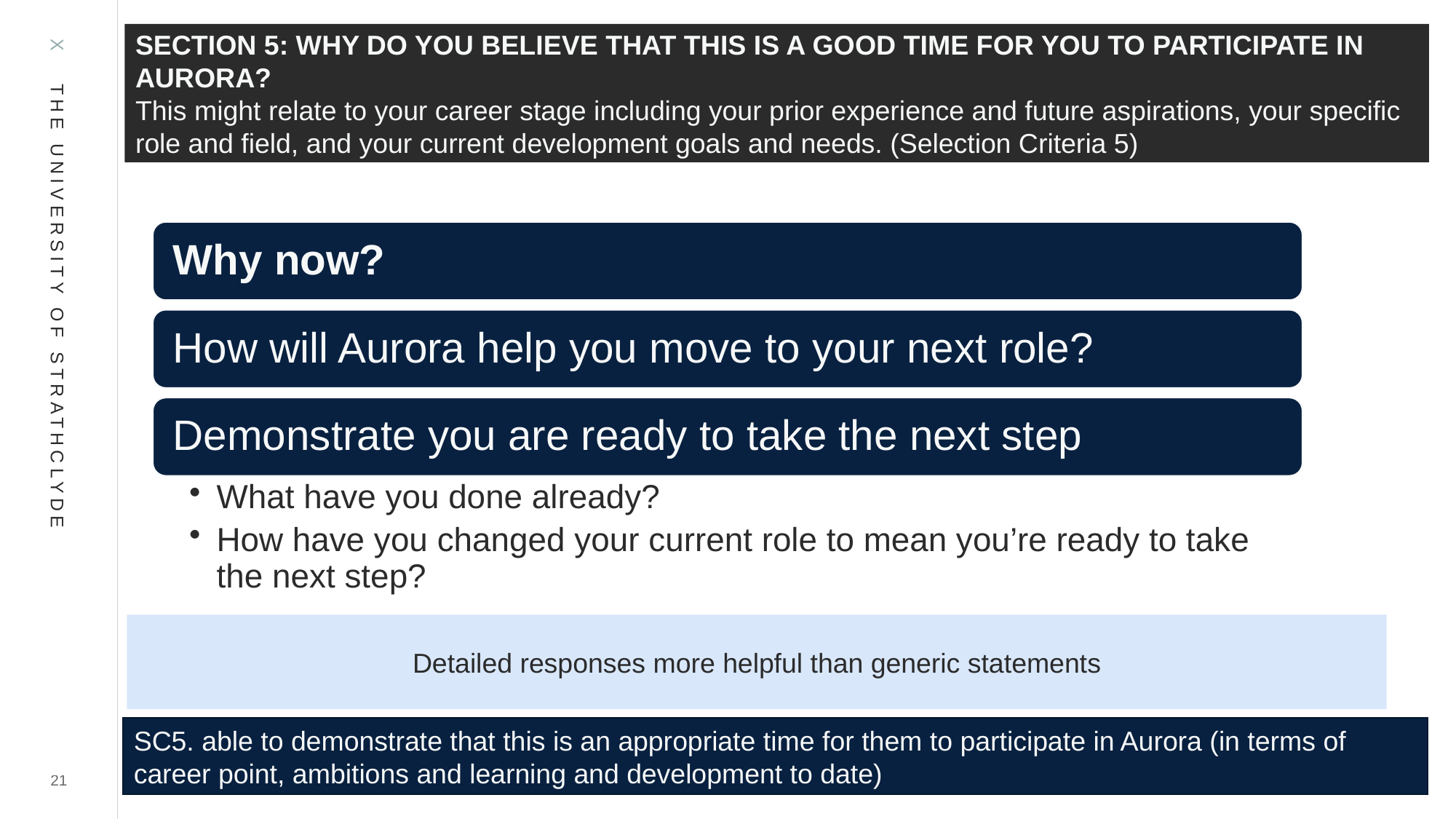

Section 5: Why do you believe that this is a good time for you to participate in Aurora?
This might relate to your career stage including your prior experience and future aspirations, your specific role and field, and your current development goals and needs. (Selection Criteria 5)
Why now?
How will Aurora help you move to your next role?
Demonstrate you are ready to take the next step
What have you done already?
How have you changed your current role to mean you’re ready to take the next step?
Detailed responses more helpful than generic statements
SC5. able to demonstrate that this is an appropriate time for them to participate in Aurora (in terms of career point, ambitions and learning and development to date)
21